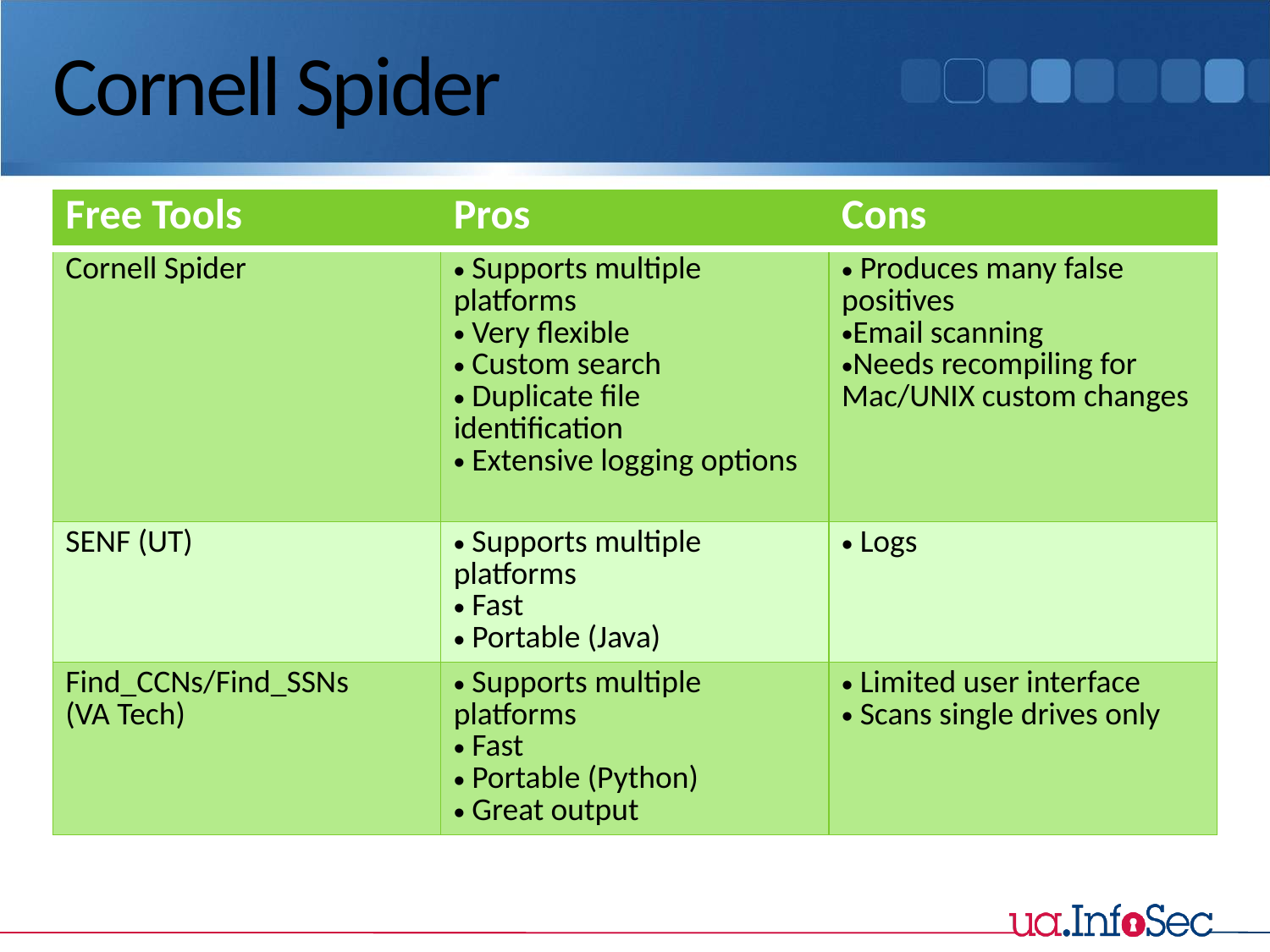

# Cornell Spider
| Free Tools | Pros | Cons |
| --- | --- | --- |
| Cornell Spider | Supports multiple platforms Very flexible Custom search Duplicate file identification Extensive logging options | Produces many false positives Email scanning Needs recompiling for Mac/UNIX custom changes |
| SENF (UT) | Supports multiple platforms Fast Portable (Java) | Logs |
| Find\_CCNs/Find\_SSNs (VA Tech) | Supports multiple platforms Fast Portable (Python) Great output | Limited user interface Scans single drives only |